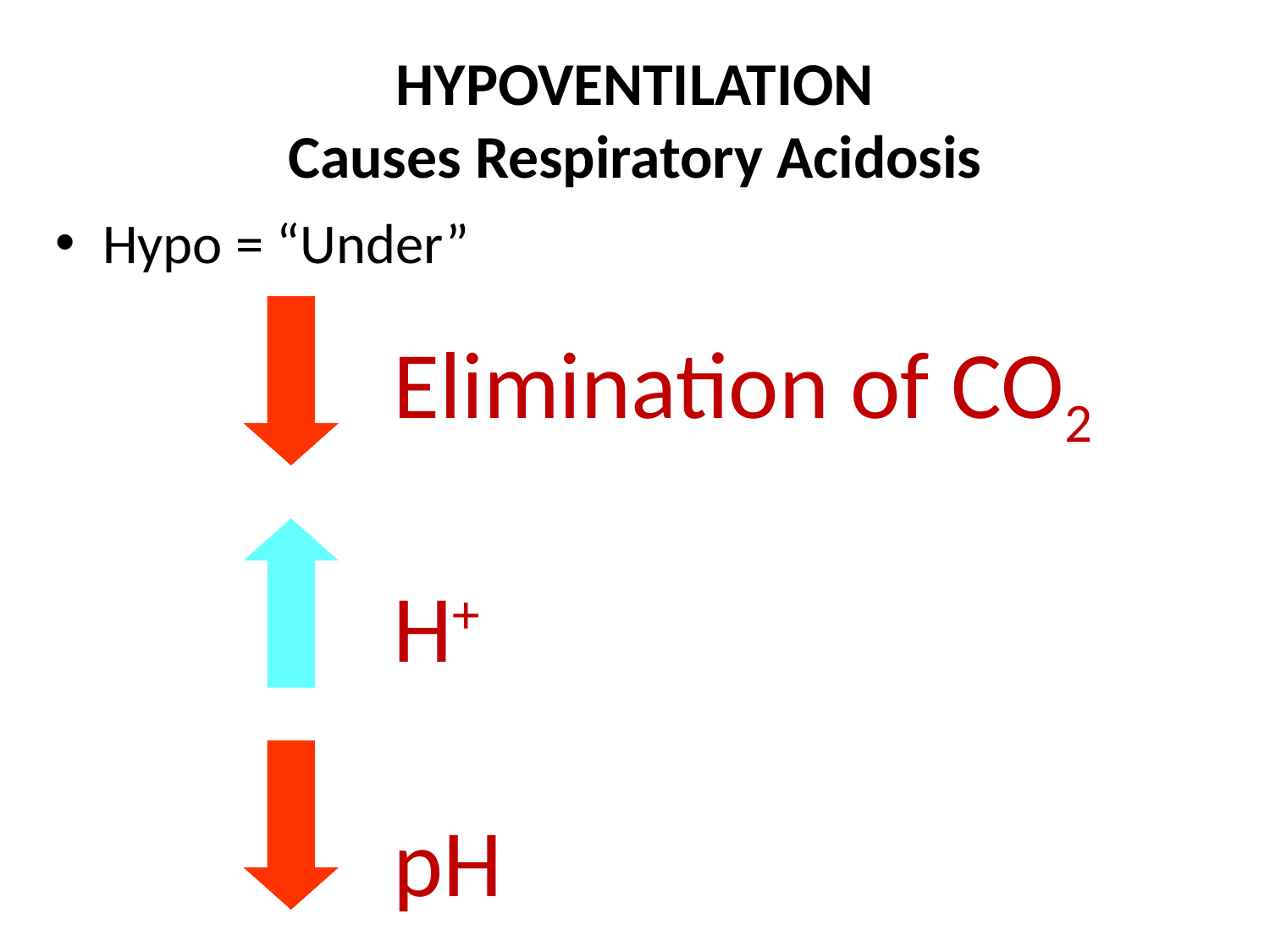

# HYPOVENTILATION Causes Respiratory Acidosis
Hypo = “Under”

Elimination of CO2

H+

pH